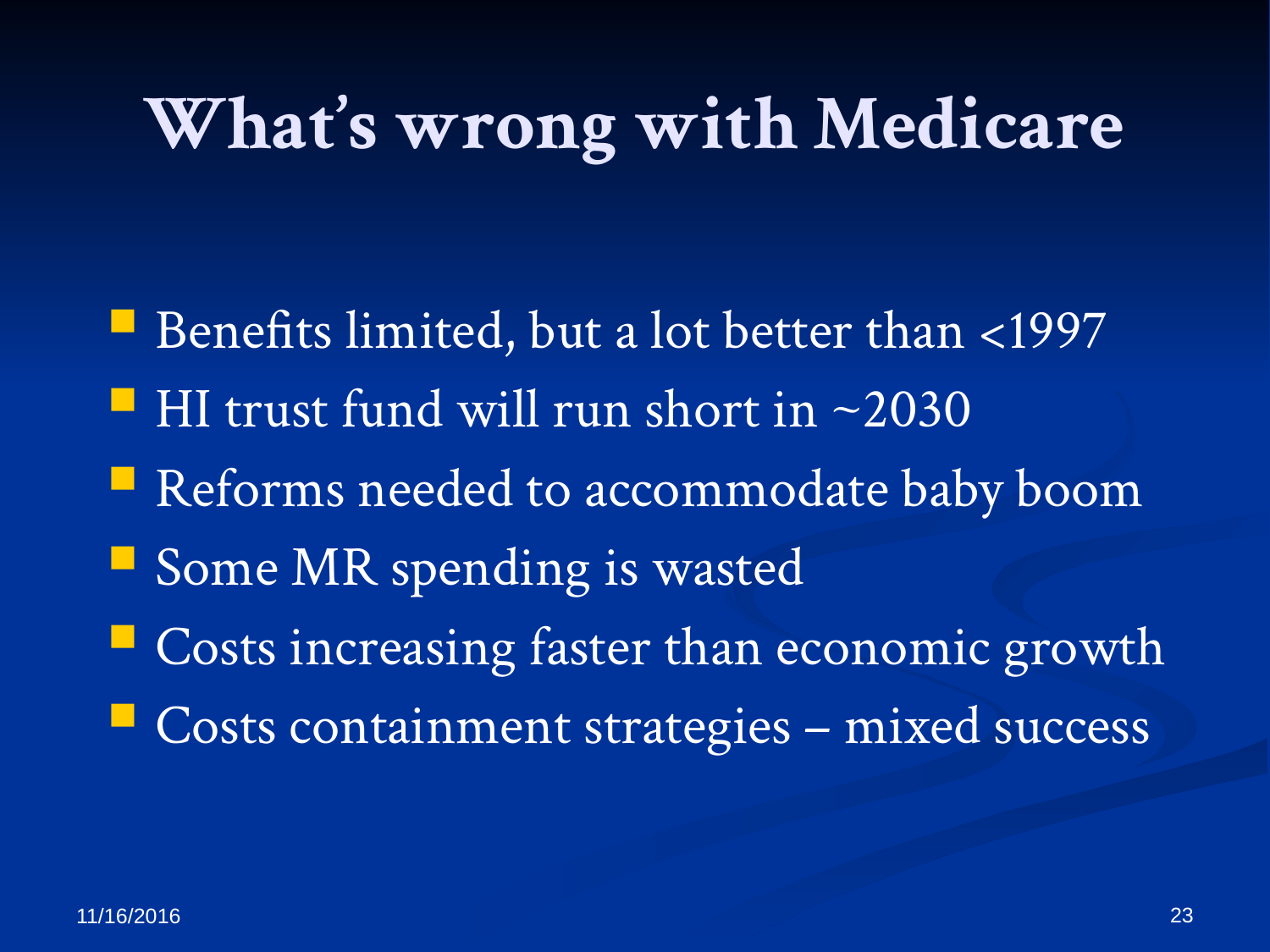

# What’s wrong with Medicare
Benefits limited, but a lot better than <1997
HI trust fund will run short in ~2030
Reforms needed to accommodate baby boom
Some MR spending is wasted
Costs increasing faster than economic growth
Costs containment strategies – mixed success
23
11/16/2016